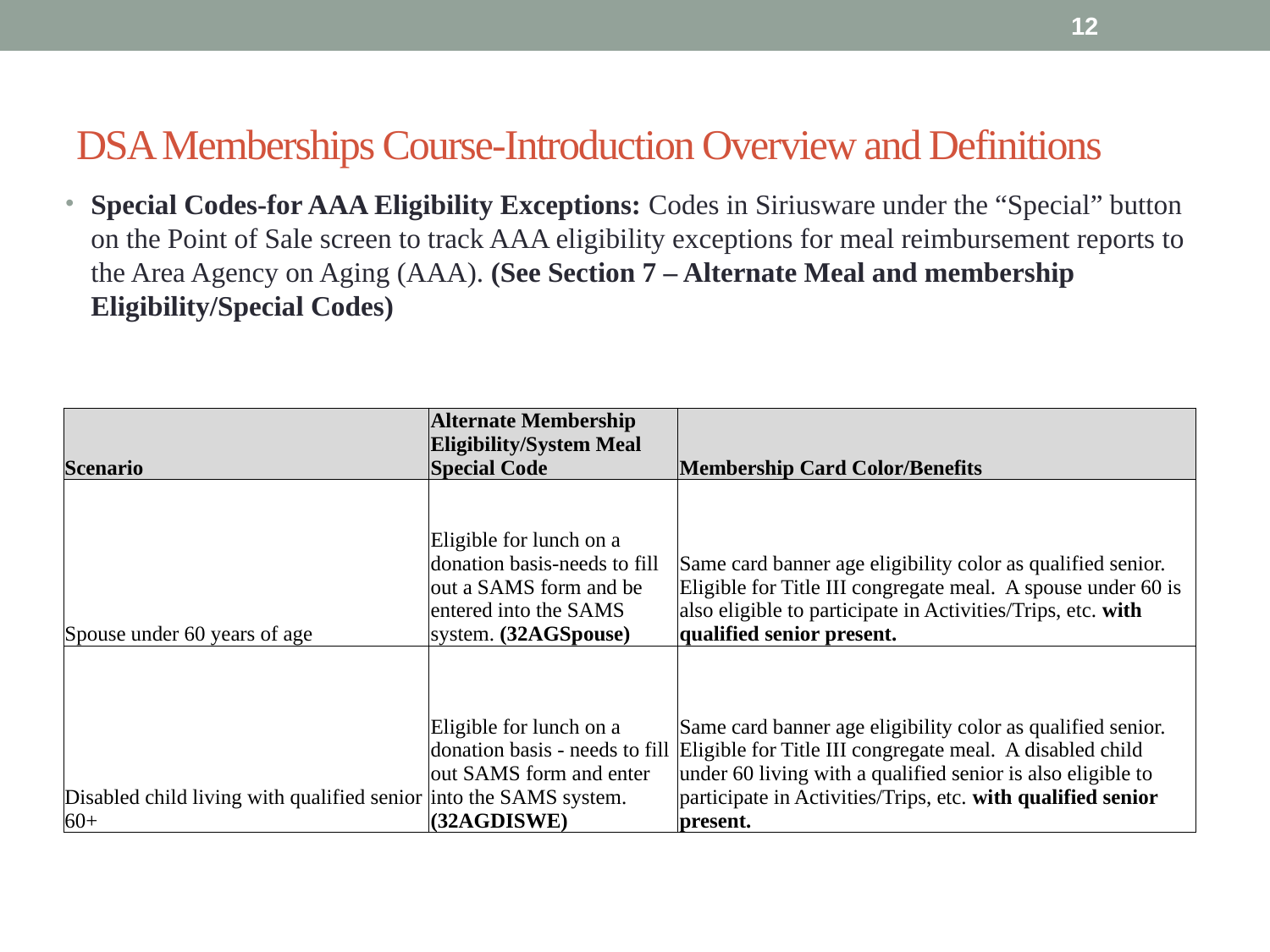

12
# DSA Memberships Course-Introduction Overview and Definitions
Special Codes-for AAA Eligibility Exceptions: Codes in Siriusware under the “Special” button on the Point of Sale screen to track AAA eligibility exceptions for meal reimbursement reports to the Area Agency on Aging (AAA). (See Section 7 – Alternate Meal and membership Eligibility/Special Codes)

| Scenario | Alternate Membership Eligibility/System Meal Special Code | Membership Card Color/Benefits |
| --- | --- | --- |
| Spouse under 60 years of age | Eligible for lunch on a donation basis-needs to fill out a SAMS form and be entered into the SAMS system. (32AGSpouse) | Same card banner age eligibility color as qualified senior. Eligible for Title III congregate meal. A spouse under 60 is also eligible to participate in Activities/Trips, etc. with qualified senior present. |
| Disabled child living with qualified senior 60+ | Eligible for lunch on a donation basis - needs to fill out SAMS form and enter into the SAMS system. (32AGDISWE) | Same card banner age eligibility color as qualified senior. Eligible for Title III congregate meal. A disabled child under 60 living with a qualified senior is also eligible to participate in Activities/Trips, etc. with qualified senior present. |